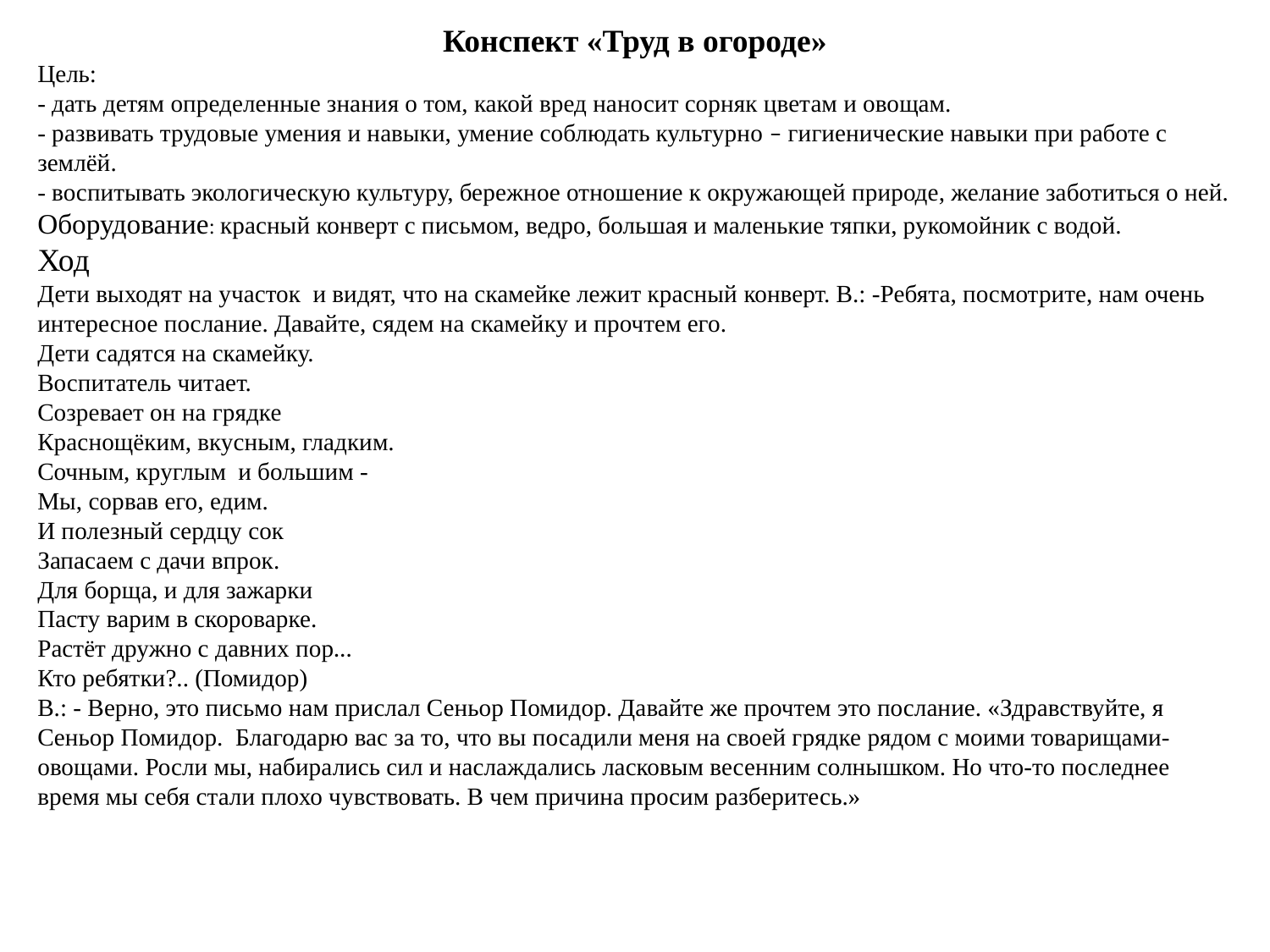

Конспект «Труд в огороде»
Цель:
- дать детям определенные знания о том, какой вред наносит сорняк цветам и овощам.
- развивать трудовые умения и навыки, умение соблюдать культурно – гигиенические навыки при работе с землёй.
- воспитывать экологическую культуру, бережное отношение к окружающей природе, желание заботиться о ней.
Оборудование: красный конверт с письмом, ведро, большая и маленькие тяпки, рукомойник с водой.
Ход
Дети выходят на участок  и видят, что на скамейке лежит красный конверт. В.: -Ребята, посмотрите, нам очень интересное послание. Давайте, сядем на скамейку и прочтем его.
Дети садятся на скамейку.
Воспитатель читает.
Созревает он на грядке
Краснощёким, вкусным, гладким.
Сочным, круглым  и большим -
Мы, сорвав его, едим.
И полезный сердцу сок
Запасаем с дачи впрок.
Для борща, и для зажарки
Пасту варим в скороварке.
Растёт дружно с давних пор…
Кто ребятки?.. (Помидор)
В.: - Верно, это письмо нам прислал Сеньор Помидор. Давайте же прочтем это послание. «Здравствуйте, я Сеньор Помидор.  Благодарю вас за то, что вы посадили меня на своей грядке рядом с моими товарищами-овощами. Росли мы, набирались сил и наслаждались ласковым весенним солнышком. Но что-то последнее время мы себя стали плохо чувствовать. В чем причина просим разберитесь.»